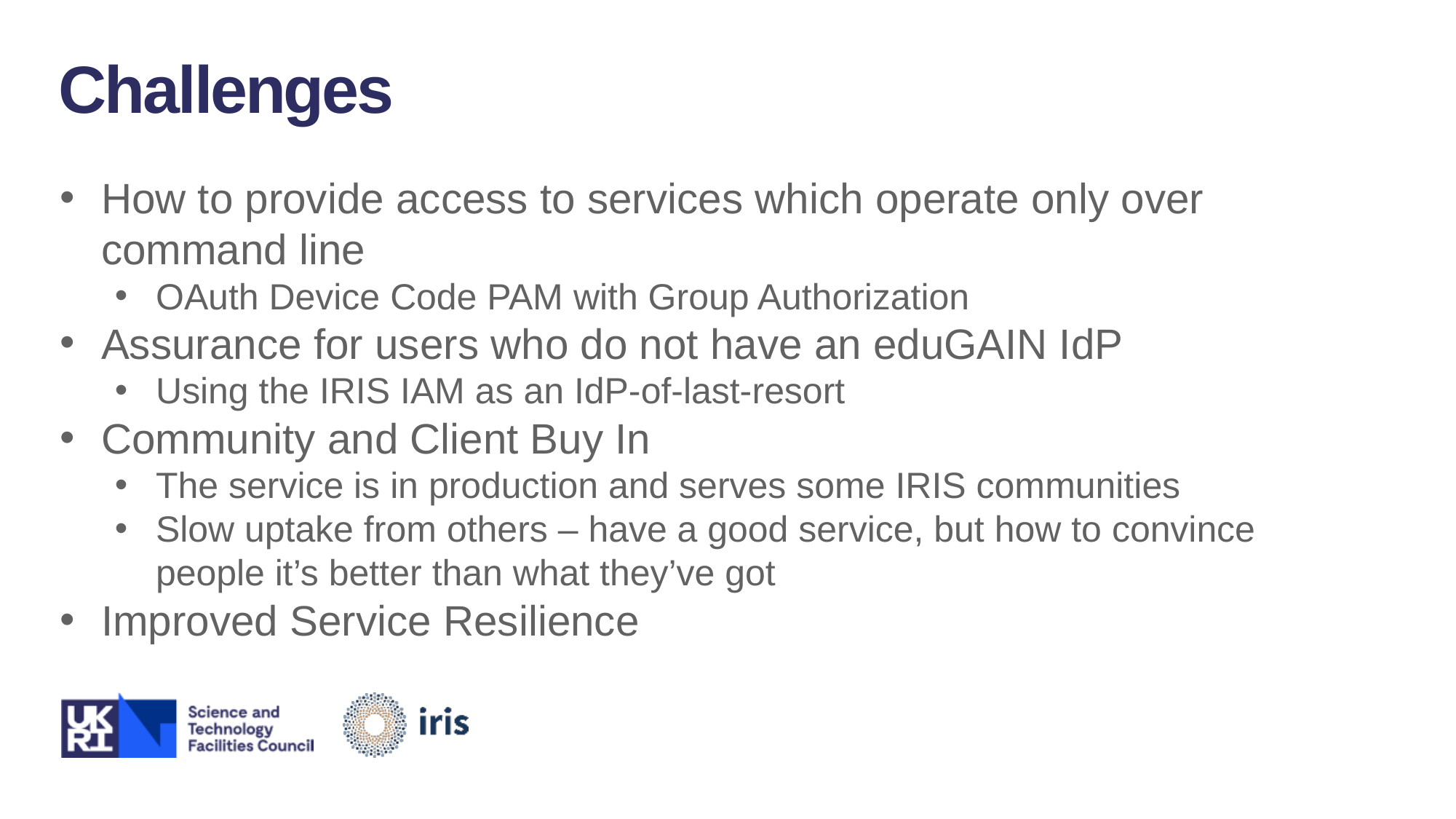

Challenges
How to provide access to services which operate only over command line
OAuth Device Code PAM with Group Authorization
Assurance for users who do not have an eduGAIN IdP
Using the IRIS IAM as an IdP-of-last-resort
Community and Client Buy In
The service is in production and serves some IRIS communities
Slow uptake from others – have a good service, but how to convince people it’s better than what they’ve got
Improved Service Resilience